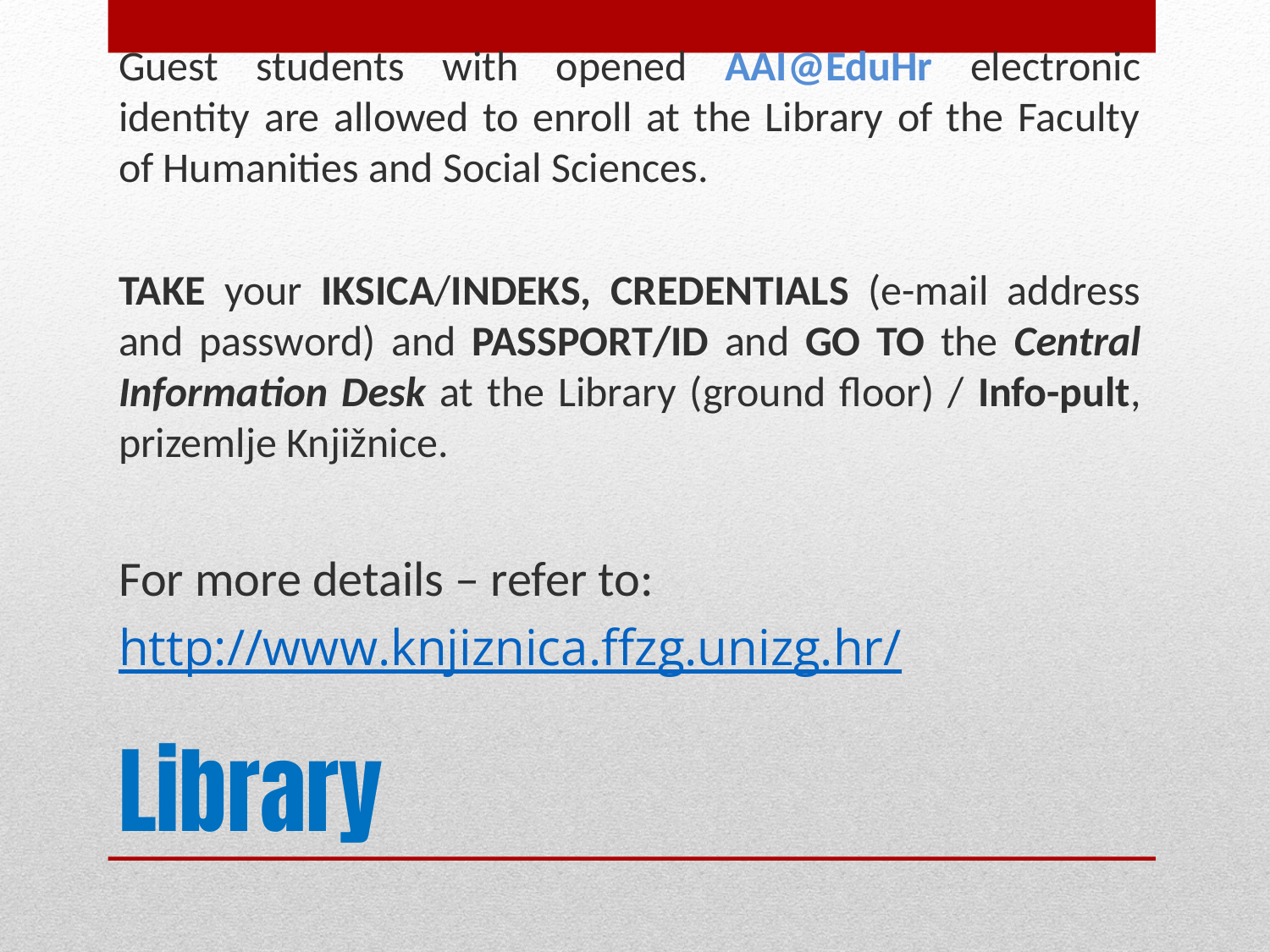

Guest students with opened AAI@EduHr electronic identity are allowed to enroll at the Library of the Faculty of Humanities and Social Sciences.

TAKE your IKSICA/INDEKS, CREDENTIALS (e-mail address and password) and PASSPORT/ID and GO TO the Central Information Desk at the Library (ground floor) / Info-pult, prizemlje Knjižnice.

For more details – refer to:
http://www.knjiznica.ffzg.unizg.hr/

# Library